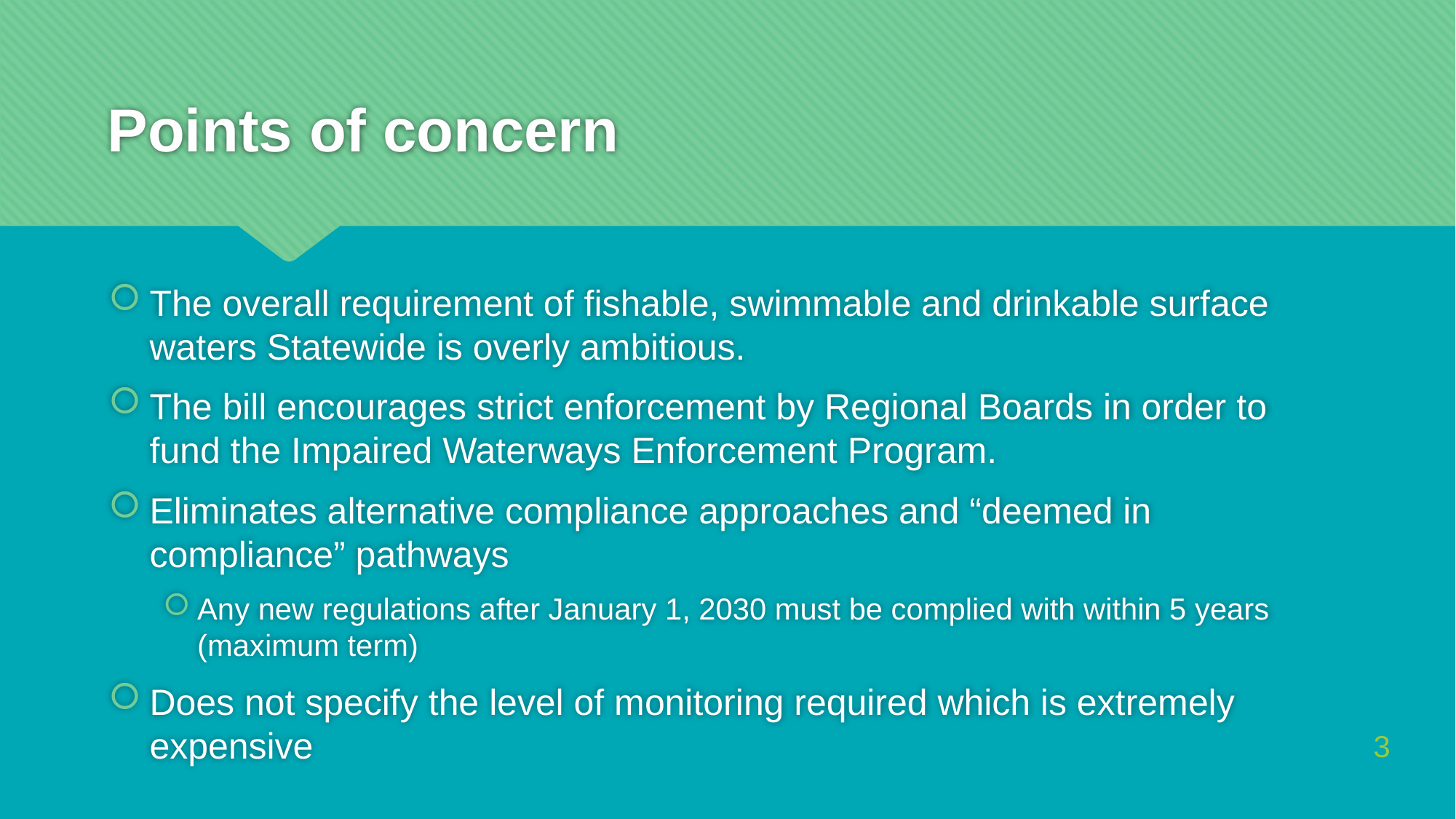

# Points of concern
The overall requirement of fishable, swimmable and drinkable surface waters Statewide is overly ambitious.
The bill encourages strict enforcement by Regional Boards in order to fund the Impaired Waterways Enforcement Program.
Eliminates alternative compliance approaches and “deemed in compliance” pathways
Any new regulations after January 1, 2030 must be complied with within 5 years (maximum term)
Does not specify the level of monitoring required which is extremely expensive
3